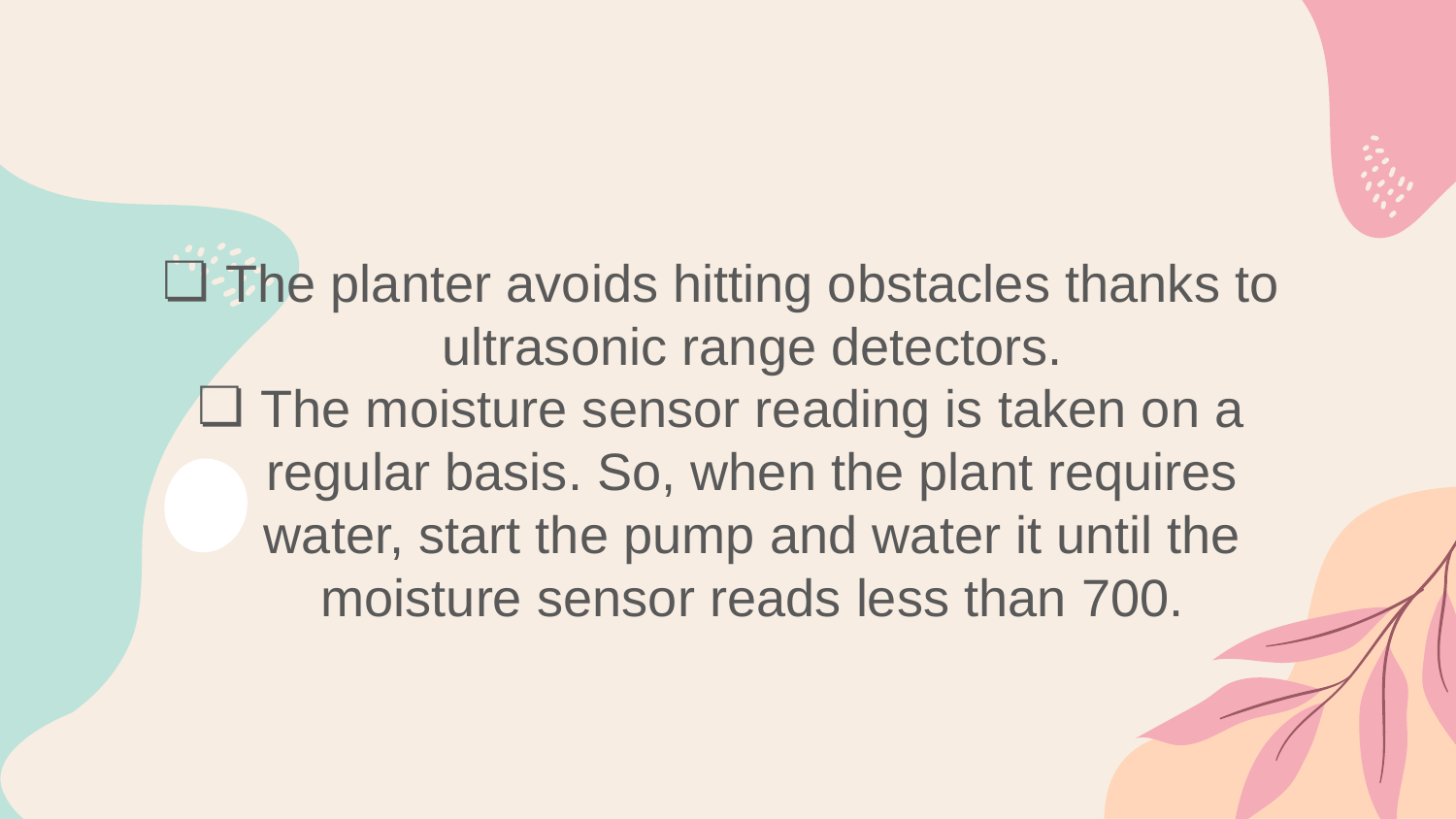

The planter avoids hitting obstacles thanks to ultrasonic range detectors.
The moisture sensor reading is taken on a regular basis. So, when the plant requires water, start the pump and water it until the moisture sensor reads less than 700.